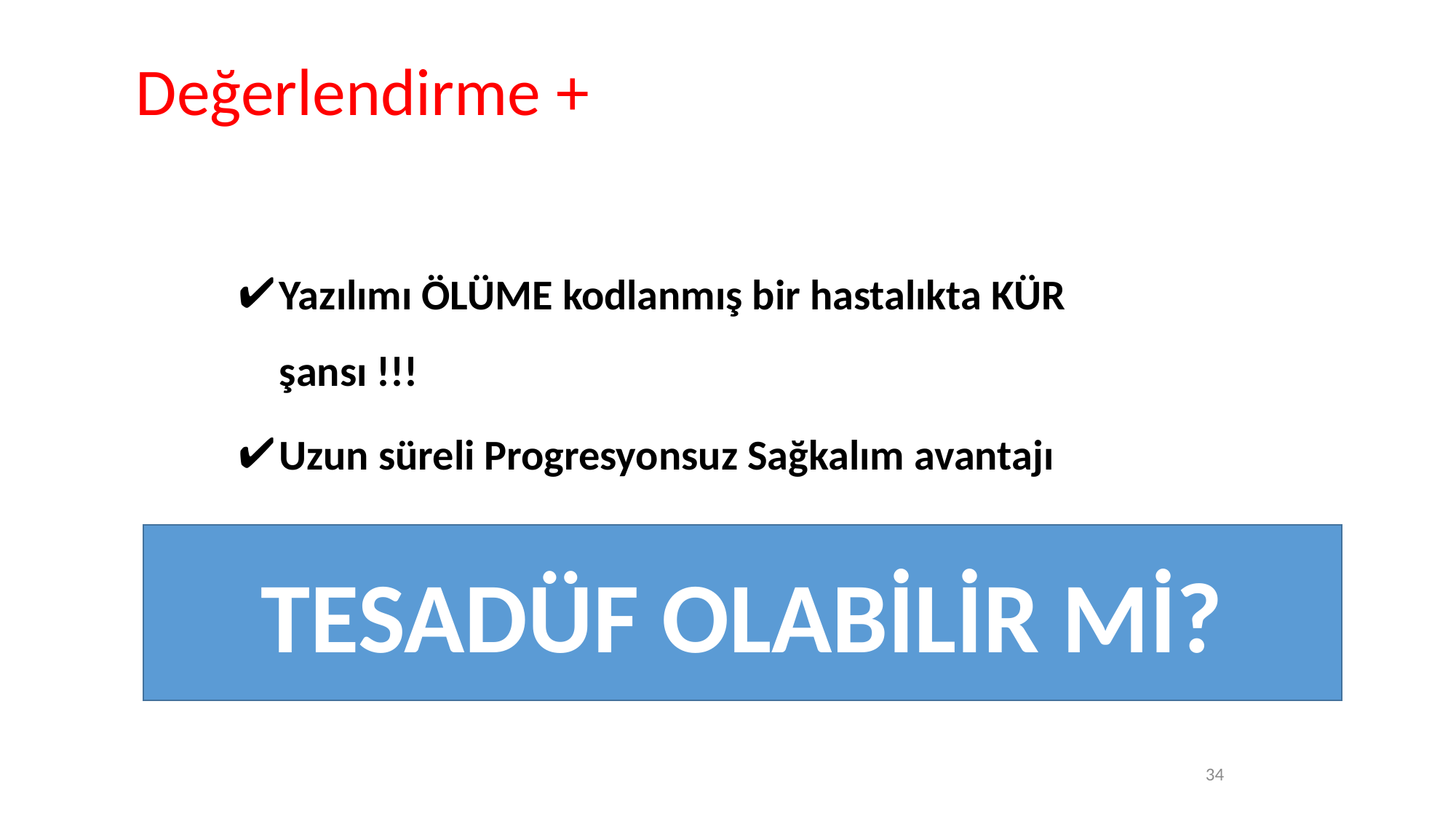

# Değerlendirme +
Yazılımı ÖLÜME kodlanmış bir hastalıkta KÜR şansı !!!
Uzun süreli Progresyonsuz Sağkalım avantajı
TESADÜF OLABİLİR Mİ?
34